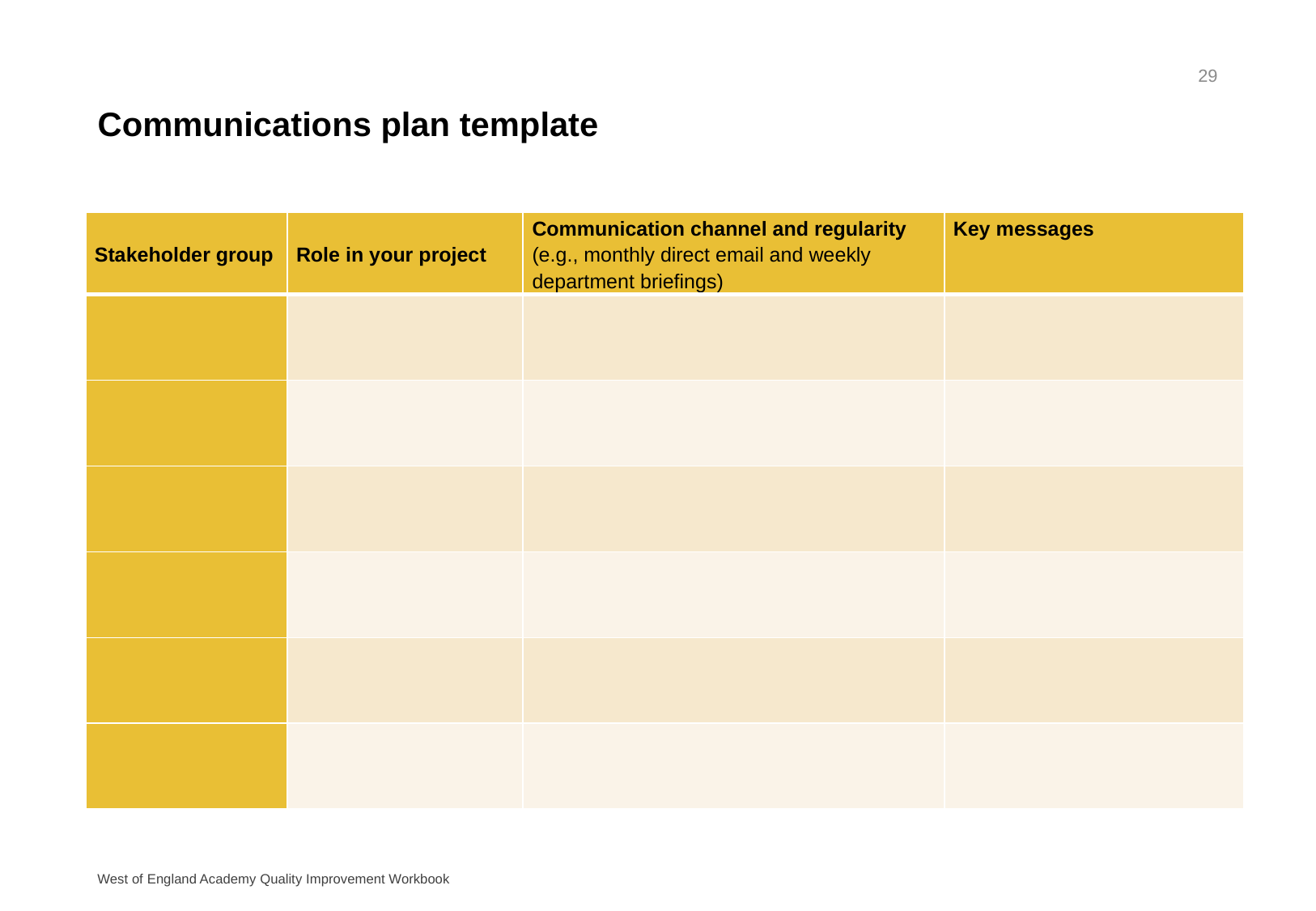

29
# Communications plan template
| Stakeholder group | Role in your project | Communication channel and regularity (e.g., monthly direct email and weekly department briefings) | Key messages |
| --- | --- | --- | --- |
|  |  |  |  |
|  |  |  |  |
|  |  |  |  |
|  |  |  |  |
|  |  |  |  |
|  |  |  |  |
West of England Academy Quality Improvement Workbook